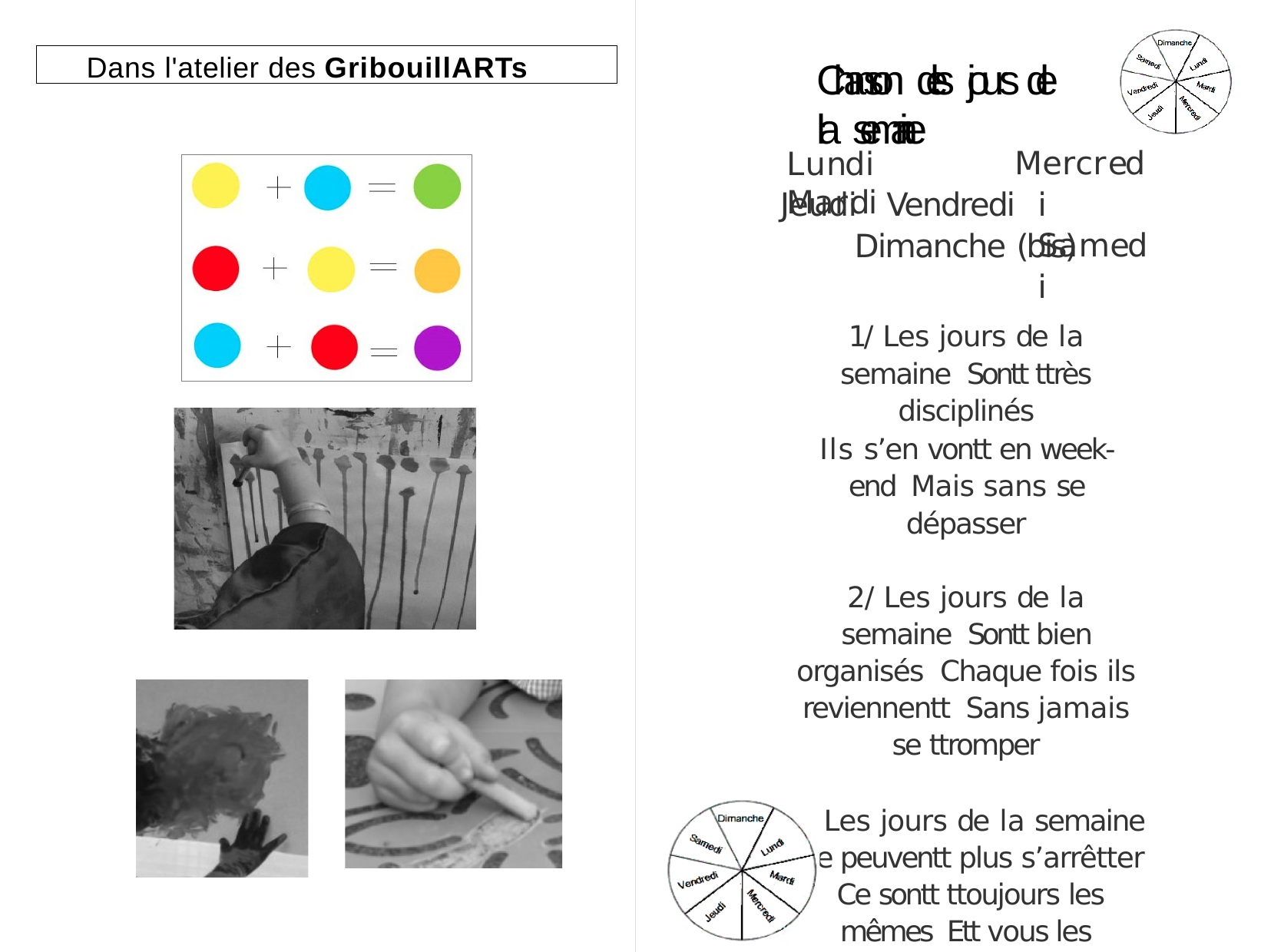

Dans l'atelier des GribouillARTs
# Chanson des jours   de la semaine
Mercredi  Samedi
Lundi	Mardi

Jeudi	Vendredi
Dimanche (bis)

1/ Les jours de la semaine  Sontt ttrès disciplinés
Ils s’en vontt en week-end  Mais sans se dépasser

2/ Les jours de la semaine  Sontt bien organisés  Chaque fois ils reviennentt  Sans jamais se ttromper

3/ Les jours de la semaine  Ne peuventt plus s’arrêtter  Ce sontt ttoujours les mêmes  Ett vous les connaissez!